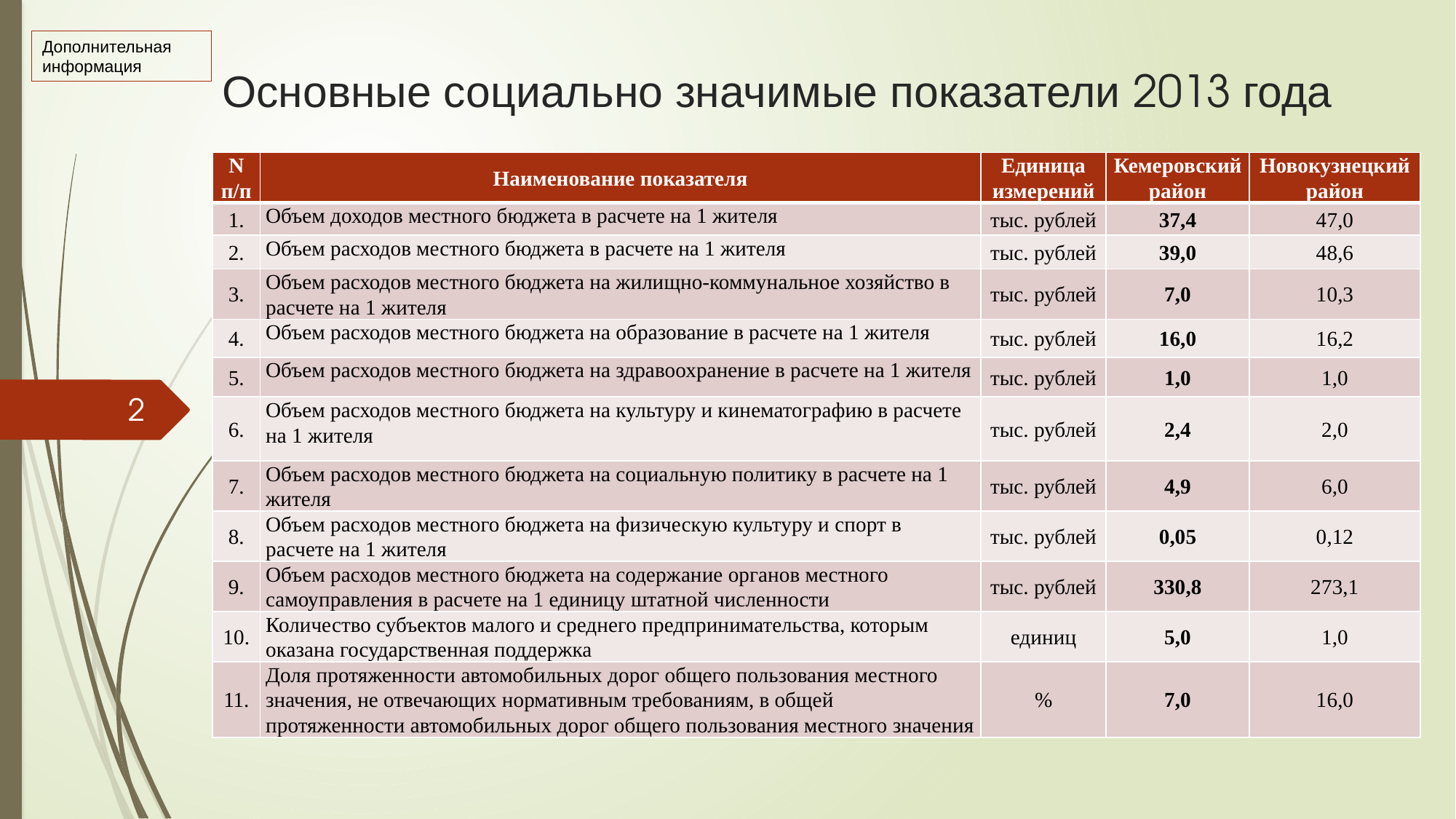

Дополнительная информация
# Основные социально значимые показатели 2013 года
| N п/п | Наименование показателя | Единица измерений | Кемеровский район | Новокузнецкий район |
| --- | --- | --- | --- | --- |
| 1. | Объем доходов местного бюджета в расчете на 1 жителя | тыс. рублей | 37,4 | 47,0 |
| 2. | Объем расходов местного бюджета в расчете на 1 жителя | тыс. рублей | 39,0 | 48,6 |
| 3. | Объем расходов местного бюджета на жилищно-коммунальное хозяйство в расчете на 1 жителя | тыс. рублей | 7,0 | 10,3 |
| 4. | Объем расходов местного бюджета на образование в расчете на 1 жителя | тыс. рублей | 16,0 | 16,2 |
| 5. | Объем расходов местного бюджета на здравоохранение в расчете на 1 жителя | тыс. рублей | 1,0 | 1,0 |
| 6. | Объем расходов местного бюджета на культуру и кинематографию в расчете на 1 жителя | тыс. рублей | 2,4 | 2,0 |
| 7. | Объем расходов местного бюджета на социальную политику в расчете на 1 жителя | тыс. рублей | 4,9 | 6,0 |
| 8. | Объем расходов местного бюджета на физическую культуру и спорт в расчете на 1 жителя | тыс. рублей | 0,05 | 0,12 |
| 9. | Объем расходов местного бюджета на содержание органов местного самоуправления в расчете на 1 единицу штатной численности | тыс. рублей | 330,8 | 273,1 |
| 10. | Количество субъектов малого и среднего предпринимательства, которым оказана государственная поддержка | единиц | 5,0 | 1,0 |
| 11. | Доля протяженности автомобильных дорог общего пользования местного значения, не отвечающих нормативным требованиям, в общей протяженности автомобильных дорог общего пользования местного значения | % | 7,0 | 16,0 |
2